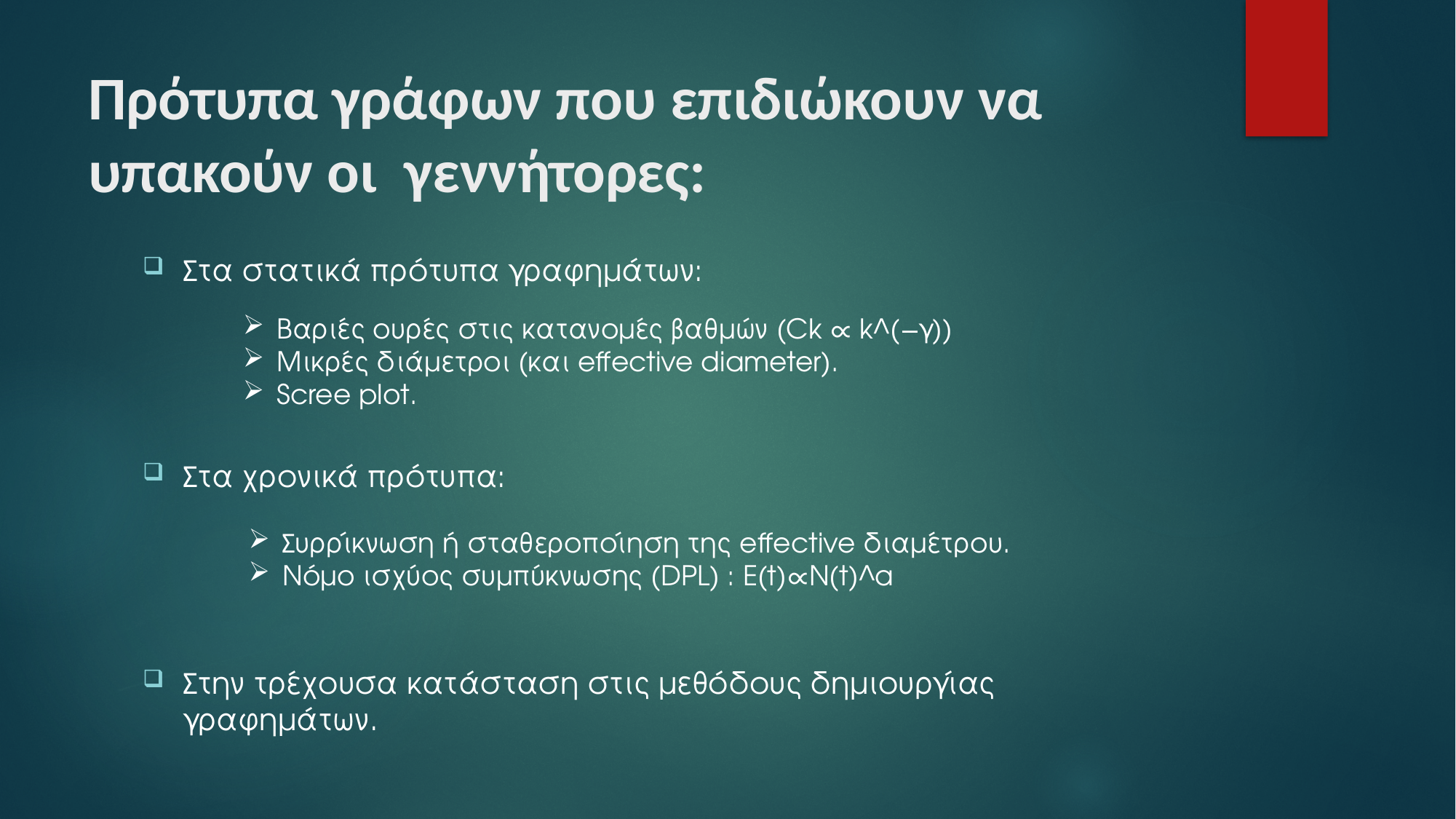

# Πρότυπα γράφων που επιδιώκουν να υπακούν οι  γεννήτορες:
Στα στατικά πρότυπα γραφημάτων:

Στα χρονικά πρότυπα:

Στην τρέχουσα κατάσταση στις μεθόδους δημιουργίας γραφημάτων.
Βαριές ουρές στις κατανομές βαθμών (Ck ∝ k^(−γ))
Μικρές διάμετροι (και effective diameter).
Scree plot.

Συρρίκνωση ή σταθεροποίηση της effective διαμέτρου.
Νόμο ισχύος συμπύκνωσης (DPL) : E(t)∝N(t)^a